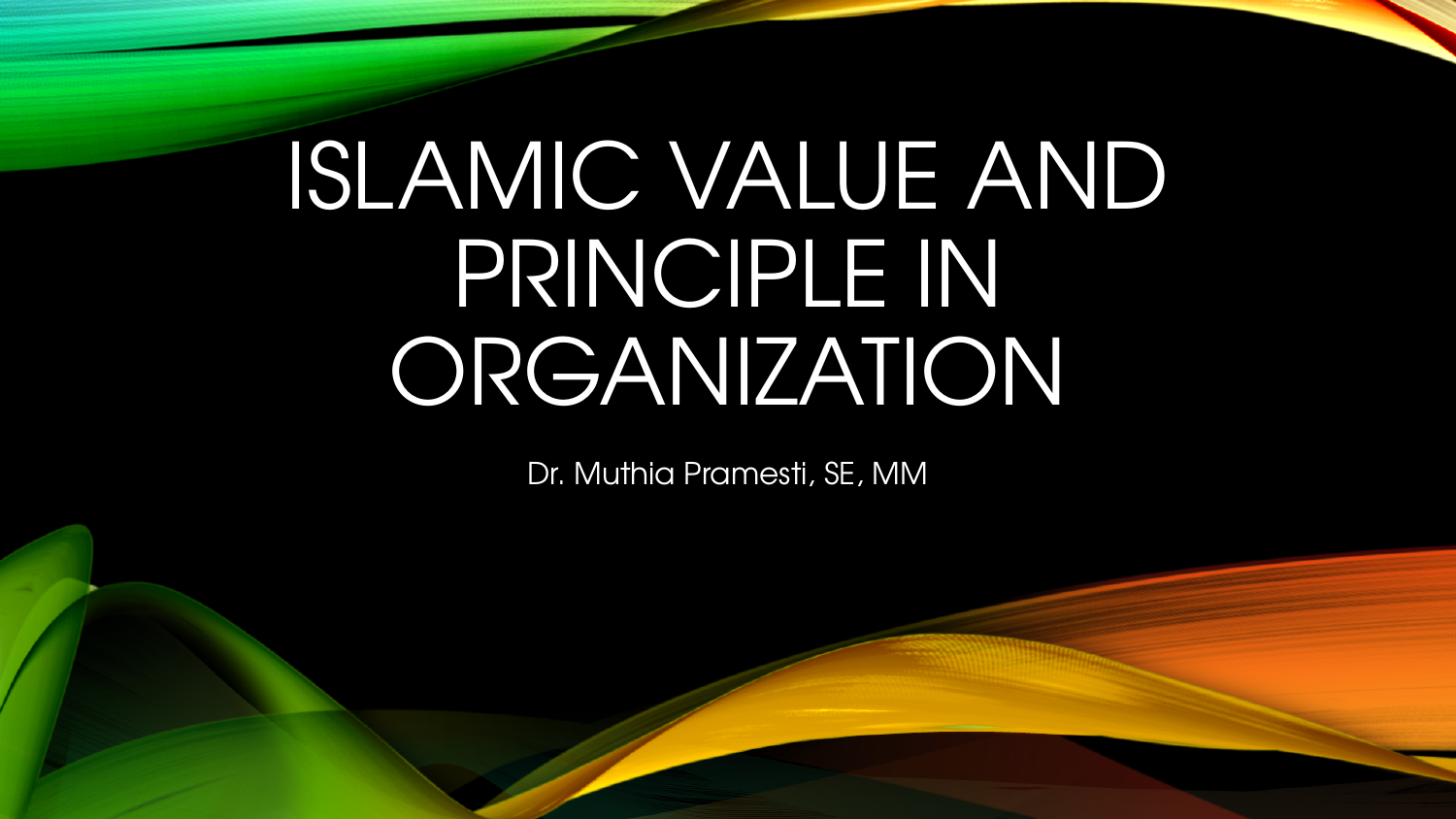

# ISLAMIC VALUE AND PRINCIPLE IN ORGANIZATION
Dr. Muthia Pramesti, SE, MM